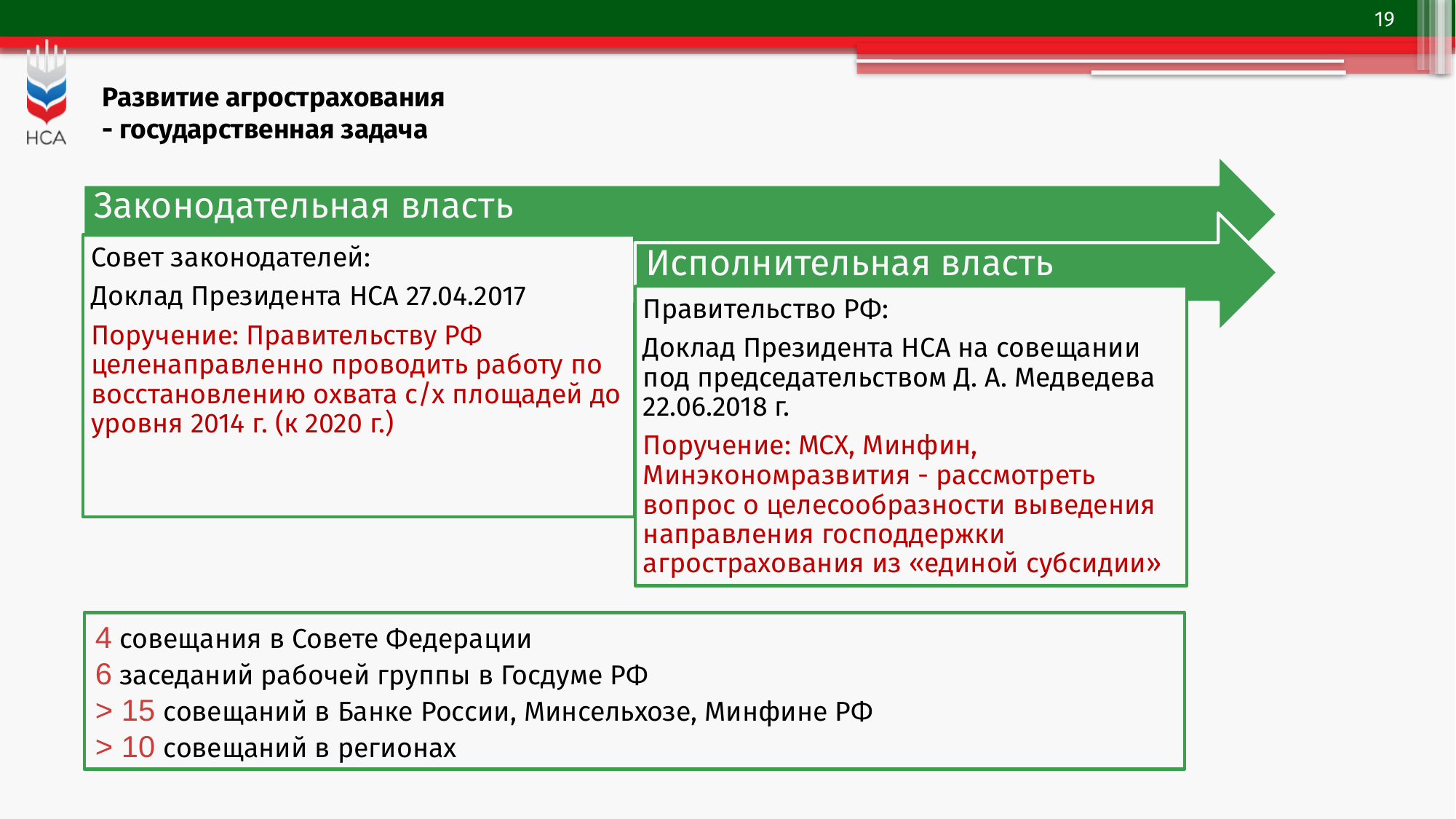

# Развитие агрострахования - государственная задача
Законодательная власть
Совет законодателей:
Доклад Президента НСА 27.04.2017
Поручение: Правительству РФ целенаправленно проводить работу по восстановлению охвата с/х площадей до уровня 2014 г. (к 2020 г.)
Исполнительная власть
Правительство РФ:
Доклад Президента НСА на совещании под председательством Д. А. Медведева 22.06.2018 г.
Поручение: МСХ, Минфин, Минэкономразвития - рассмотреть вопрос о целесообразности выведения направления господдержки агрострахования из «единой субсидии»
4 совещания в Совете Федерации
6 заседаний рабочей группы в Госдуме РФ
> 15 совещаний в Банке России, Минсельхозе, Минфине РФ
> 10 совещаний в регионах